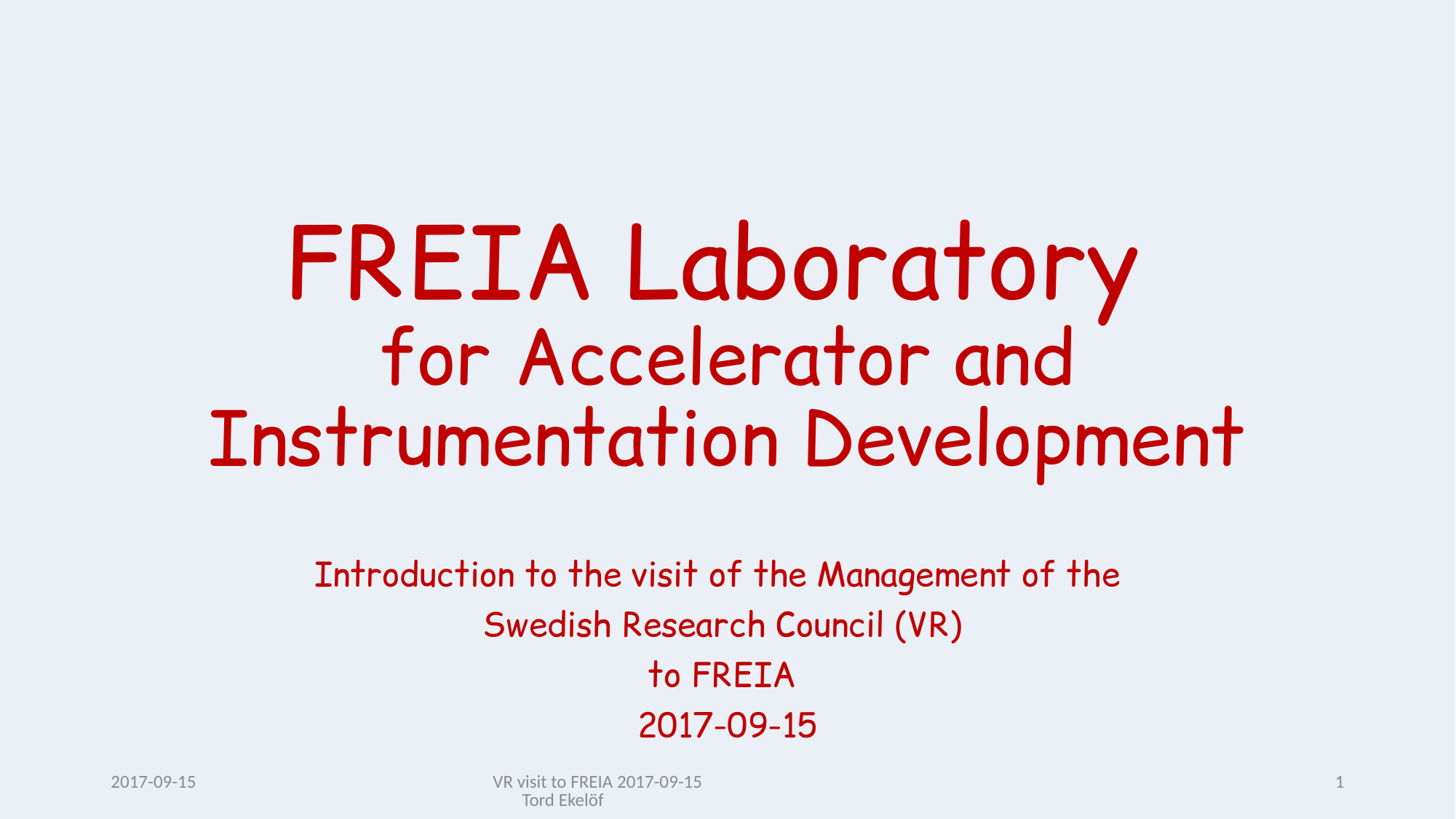

# FREIA Laboratory for Accelerator and Instrumentation Development
Introduction to the visit of the Management of the
Swedish Research Council (VR)
to FREIA
2017-09-15
2017-09-15
VR visit to FREIA 2017-09-15                                                                     Tord Ekelöf
1